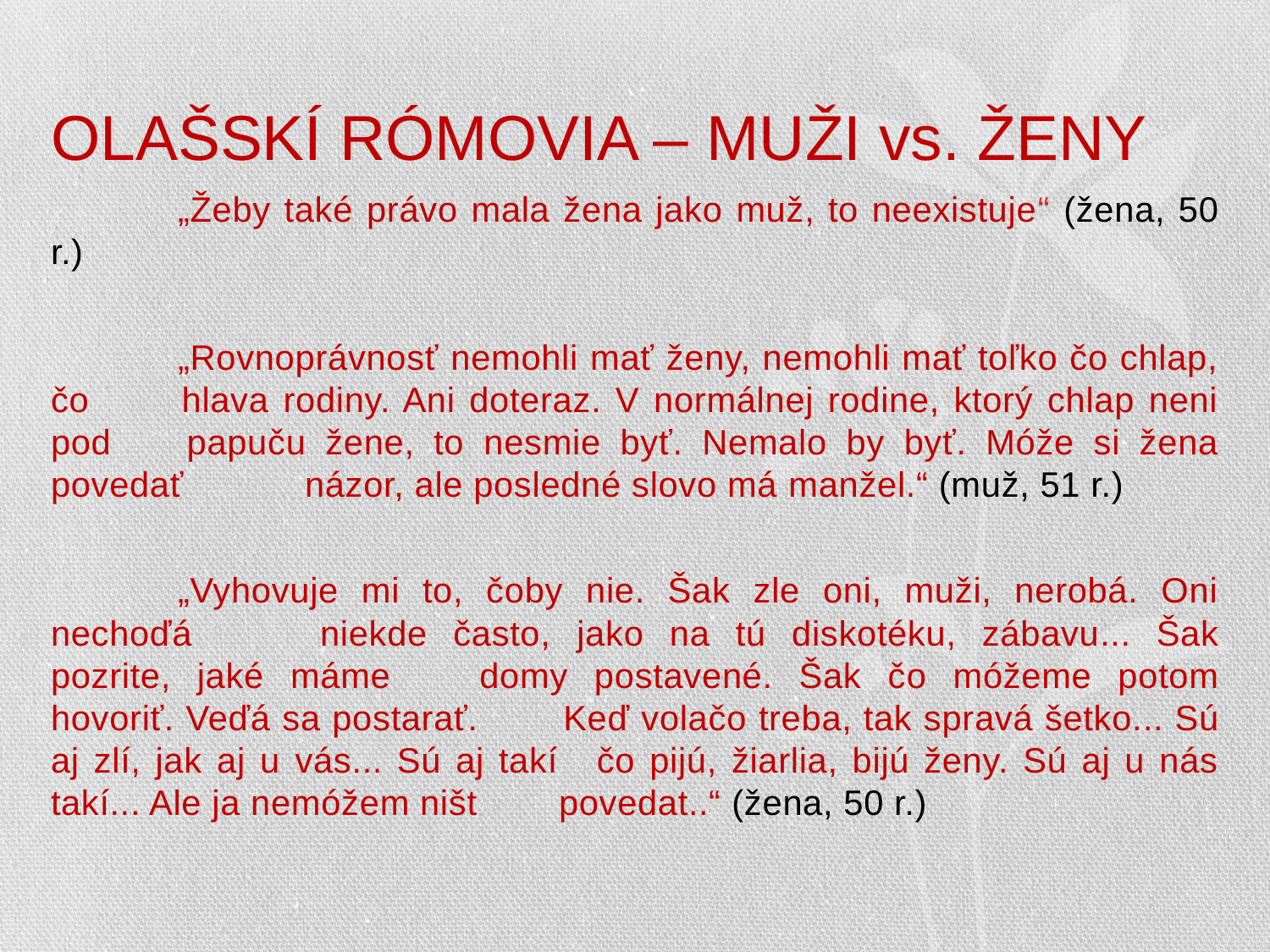

# OLAŠSKÍ RÓMOVIA – MUŽI vs. ŽENY
	„Žeby také právo mala žena jako muž, to neexistuje“ (žena, 50 r.)

	„Rovnoprávnosť nemohli mať ženy, nemohli mať toľko čo chlap, čo 	hlava rodiny. Ani doteraz. V normálnej rodine, ktorý chlap neni pod 	papuču žene, to nesmie byť. Nemalo by byť. Móže si žena povedať 	názor, ale posledné slovo má manžel.“ (muž, 51 r.)

	„Vyhovuje mi to, čoby nie. Šak zle oni, muži, nerobá. Oni nechoďá 	niekde často, jako na tú diskotéku, zábavu... Šak pozrite, jaké máme 	domy postavené. Šak čo móžeme potom hovoriť. Veďá sa postarať. 	Keď volačo treba, tak spravá šetko... Sú aj zlí, jak aj u vás... Sú aj takí 	čo pijú, žiarlia, bijú ženy. Sú aj u nás takí... Ale ja nemóžem ništ 	povedat..“ (žena, 50 r.)